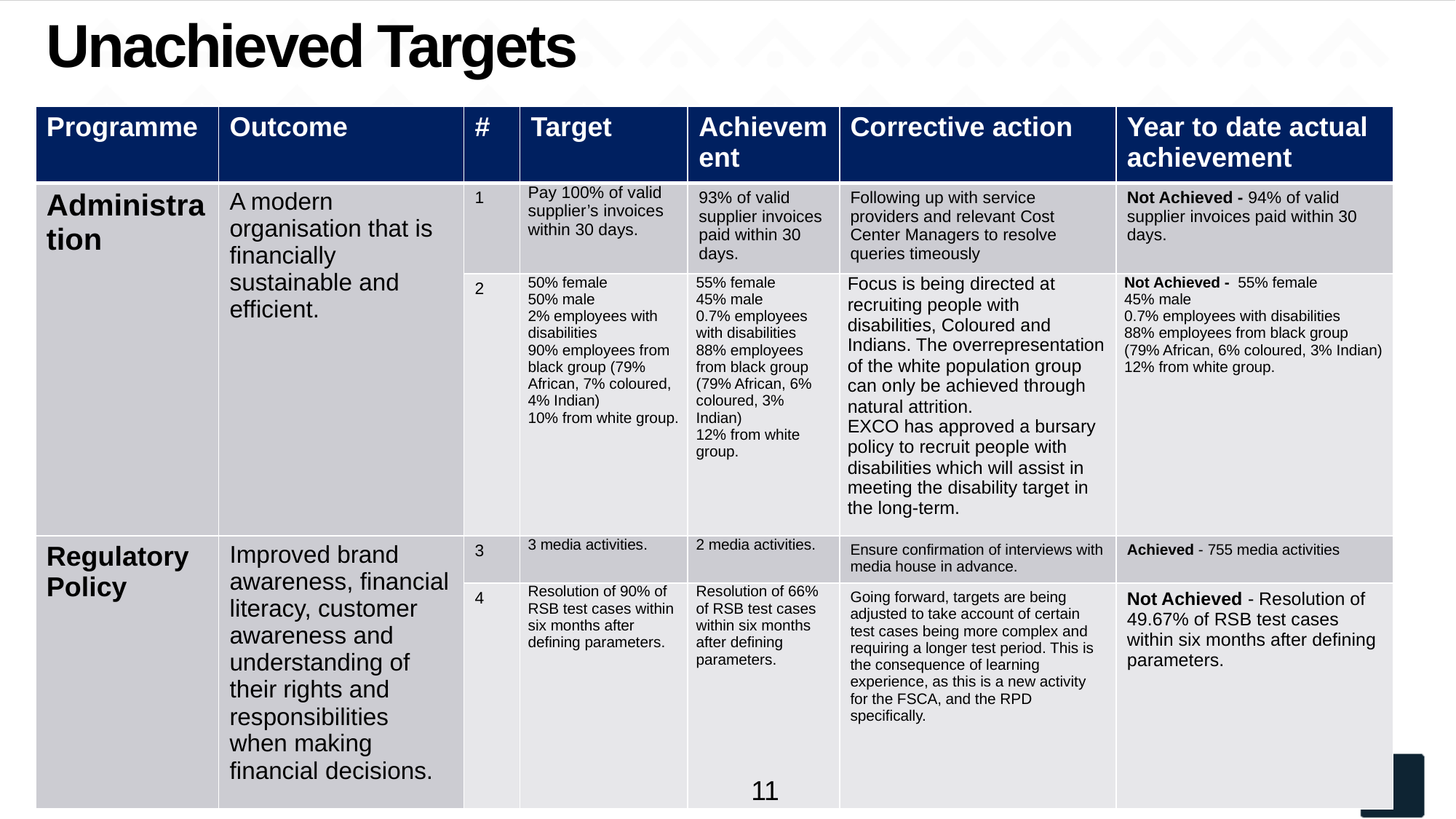

# Unachieved Targets
| Programme | Outcome | # | Target | Achievement | Corrective action | Year to date actual achievement |
| --- | --- | --- | --- | --- | --- | --- |
| Administration | A modern organisation that is financially sustainable and efficient. | 1 | Pay 100% of valid supplier’s invoices within 30 days. | 93% of valid supplier invoices paid within 30 days. | Following up with service providers and relevant Cost Center Managers to resolve queries timeously | Not Achieved - 94% of valid supplier invoices paid within 30 days. |
|  | 2 | 2 | 50% female 50% male 2% employees with disabilities 90% employees from black group (79% African, 7% coloured, 4% Indian) 10% from white group. | 55% female 45% male 0.7% employees with disabilities 88% employees from black group (79% African, 6% coloured, 3% Indian) 12% from white group. | Focus is being directed at recruiting people with disabilities, Coloured and Indians. The overrepresentation of the white population group can only be achieved through natural attrition. EXCO has approved a bursary policy to recruit people with disabilities which will assist in meeting the disability target in the long-term. | Not Achieved - 55% female 45% male 0.7% employees with disabilities 88% employees from black group (79% African, 6% coloured, 3% Indian) 12% from white group. |
| Regulatory Policy | Improved brand awareness, financial literacy, customer awareness and understanding of their rights and responsibilities when making financial decisions. | 3 | 3 media activities. | 2 media activities. | Ensure confirmation of interviews with media house in advance. | Achieved - 755 media activities |
|  |  | 4 | Resolution of 90% of RSB test cases within six months after defining parameters. | Resolution of 66% of RSB test cases within six months after defining parameters. | Going forward, targets are being adjusted to take account of certain test cases being more complex and requiring a longer test period. This is the consequence of learning experience, as this is a new activity for the FSCA, and the RPD specifically. | Not Achieved - Resolution of 49.67% of RSB test cases within six months after defining parameters. |
11